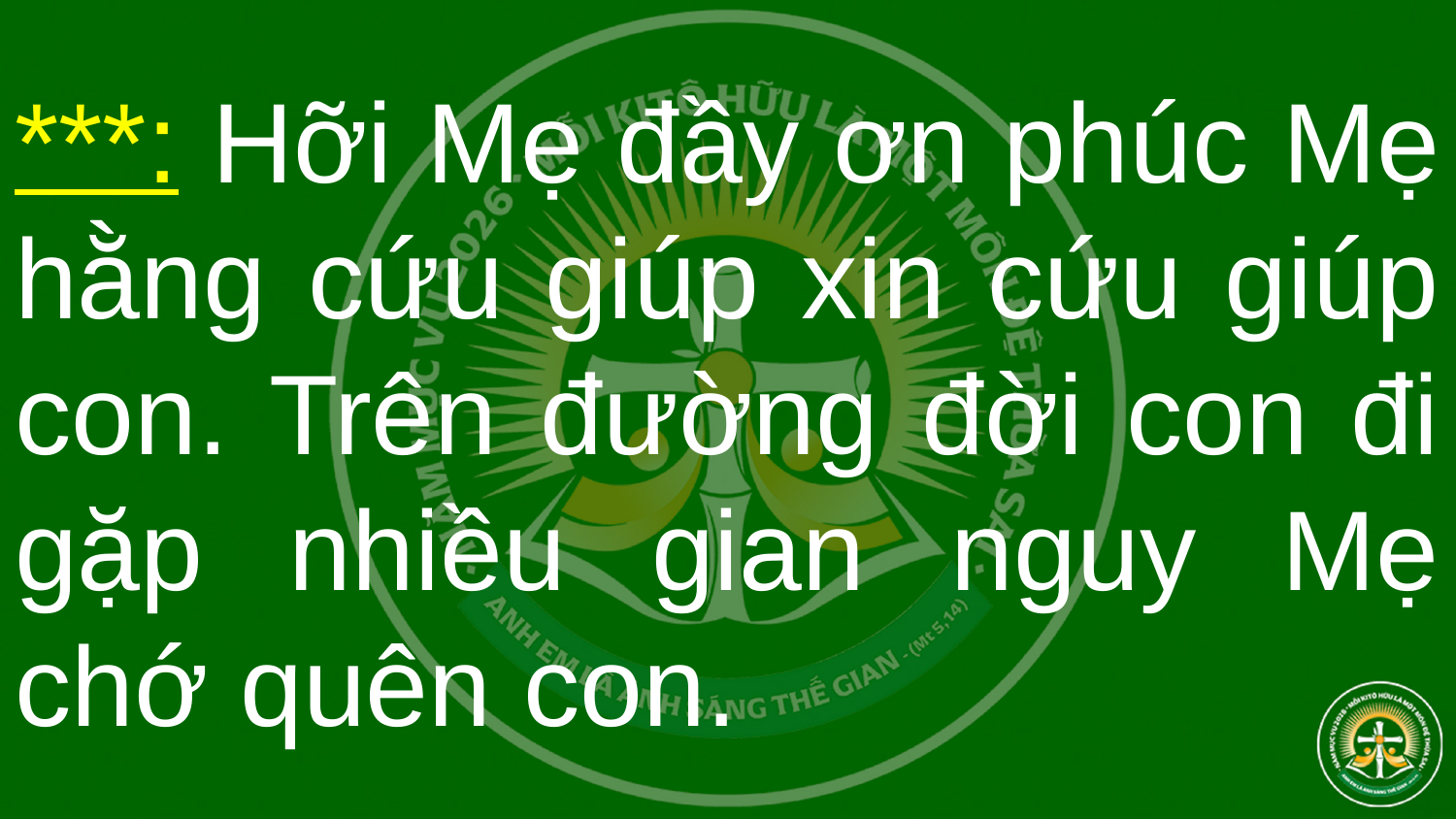

# ***: Hỡi Mẹ đầy ơn phúc Mẹ hằng cứu giúp xin cứu giúp con. Trên đường đời con đi gặp nhiều gian nguy Mẹ chớ quên con.